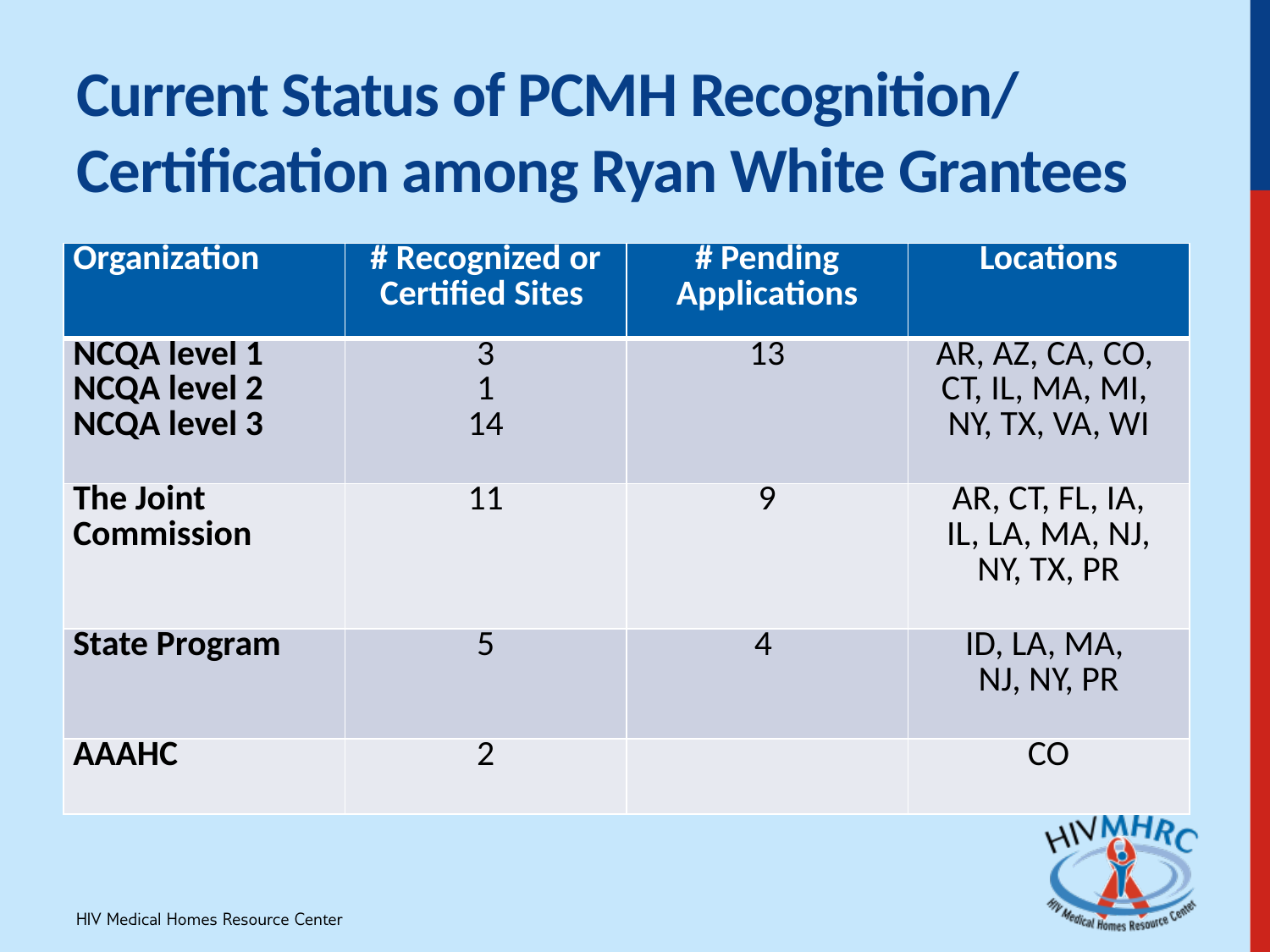

Current Status of PCMH Recognition/ Certification among Ryan White Grantees
| Organization | # Recognized or Certified Sites | # Pending Applications | Locations |
| --- | --- | --- | --- |
| NCQA level 1 NCQA level 2 NCQA level 3 | 3 1 14 | 13 | AR, AZ, CA, CO, CT, IL, MA, MI, NY, TX, VA, WI |
| The Joint Commission | 11 | 9 | AR, CT, FL, IA, IL, LA, MA, NJ, NY, TX, PR |
| State Program | 5 | 4 | ID, LA, MA, NJ, NY, PR |
| AAAHC | 2 |  | CO |
HIV Medical Homes Resource Center